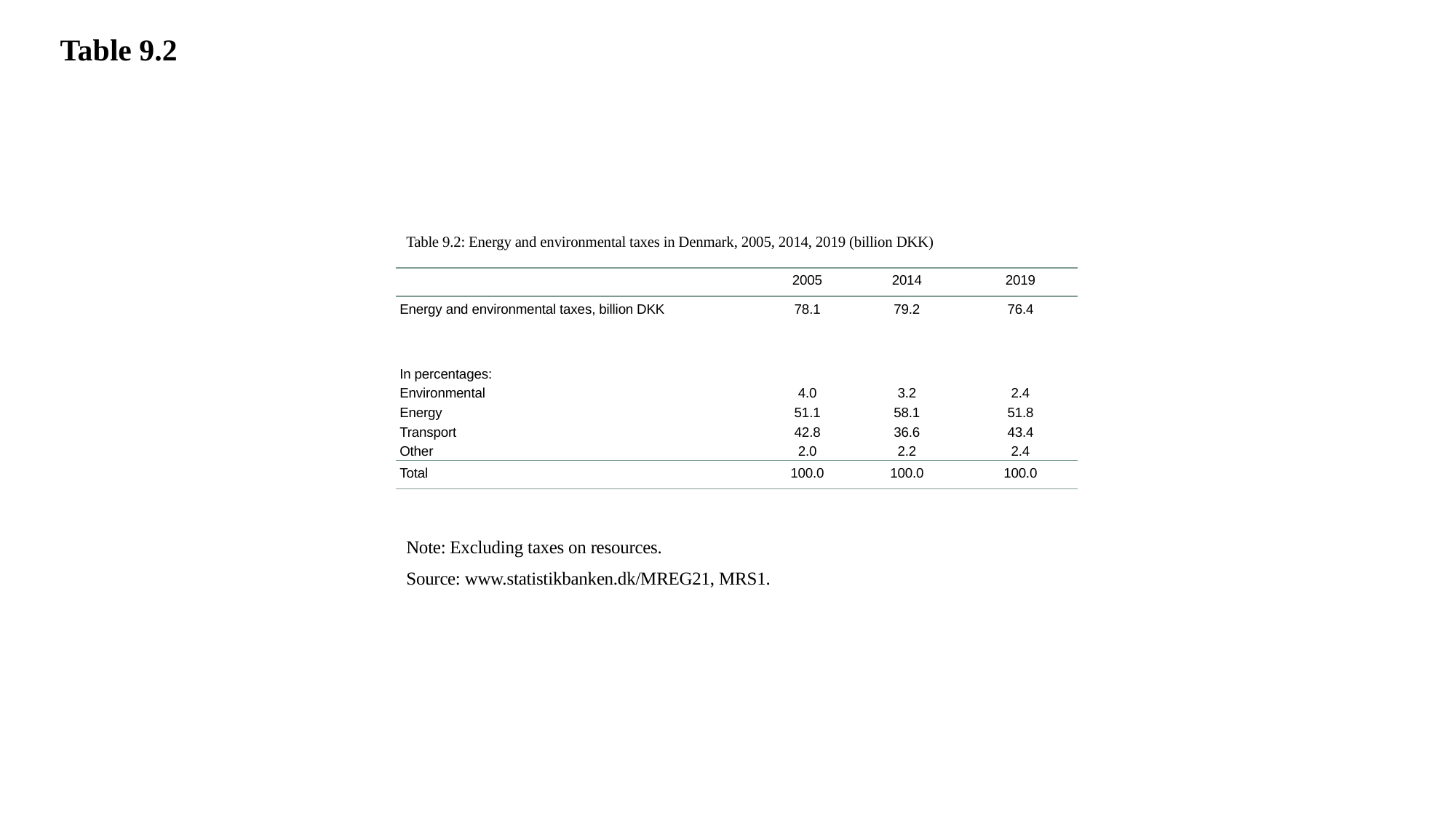

Table 9.2
Table 9.2: Energy and environmental taxes in Denmark, 2005, 2014, 2019 (billion DKK)
|  | 2005 | 2014 | 2019 |
| --- | --- | --- | --- |
| Energy and environmental taxes, billion DKK | 78.1 | 79.2 | 76.4 |
| In percentages: Environmental Energy Transport Other | 4.0 51.1 42.8 2.0 | 3.2 58.1 36.6 2.2 | 2.4 51.8 43.4 2.4 |
| Total | 100.0 | 100.0 | 100.0 |
Note: Excluding taxes on resources.
Source: www.statistikbanken.dk/MREG21, MRS1.